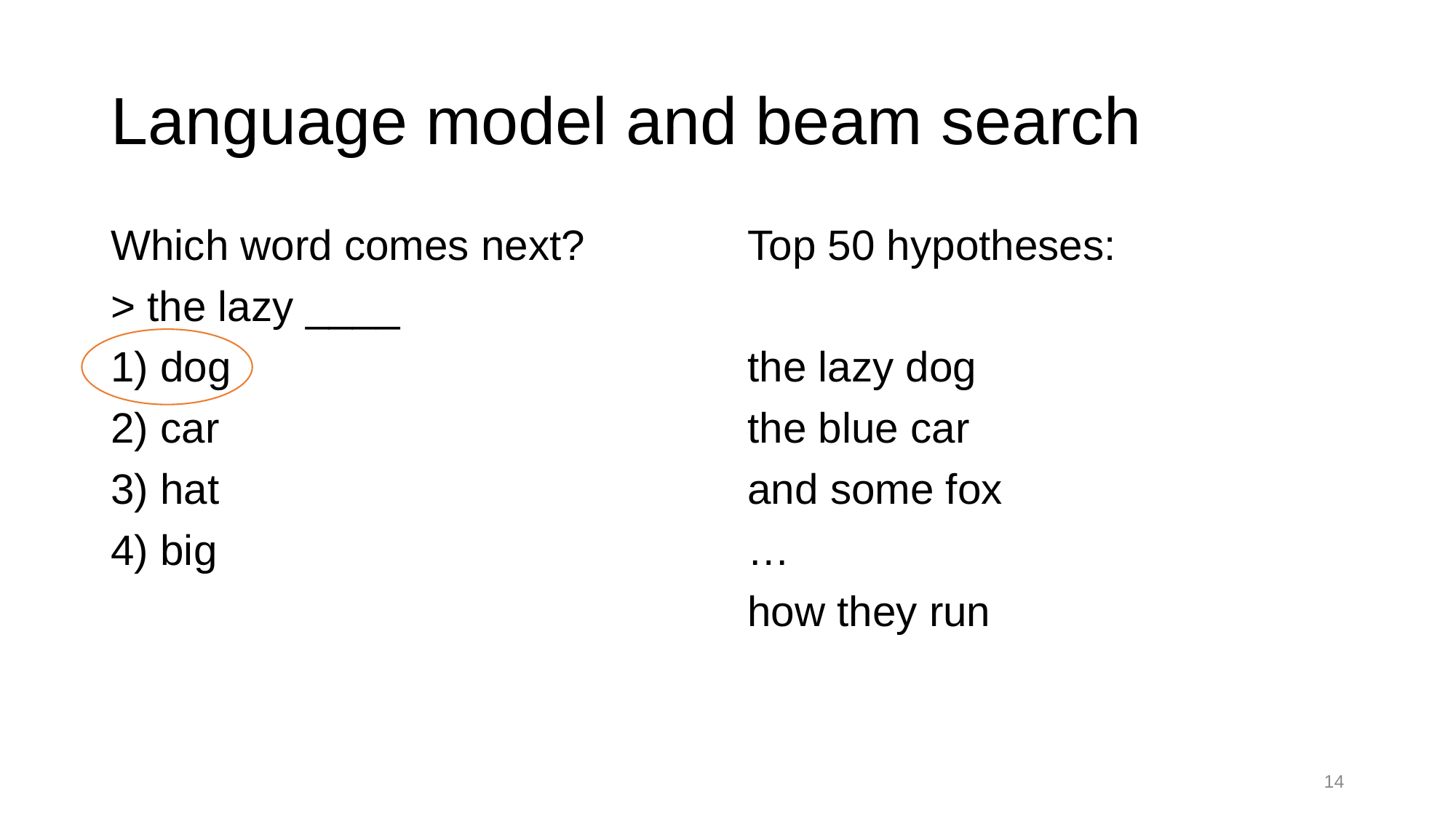

# Language model and beam search
Which word comes next?
> the lazy ____
1) dog
2) car
3) hat
4) big
Top 50 hypotheses:

the lazy dog
the blue car
and some fox
…
how they run

14